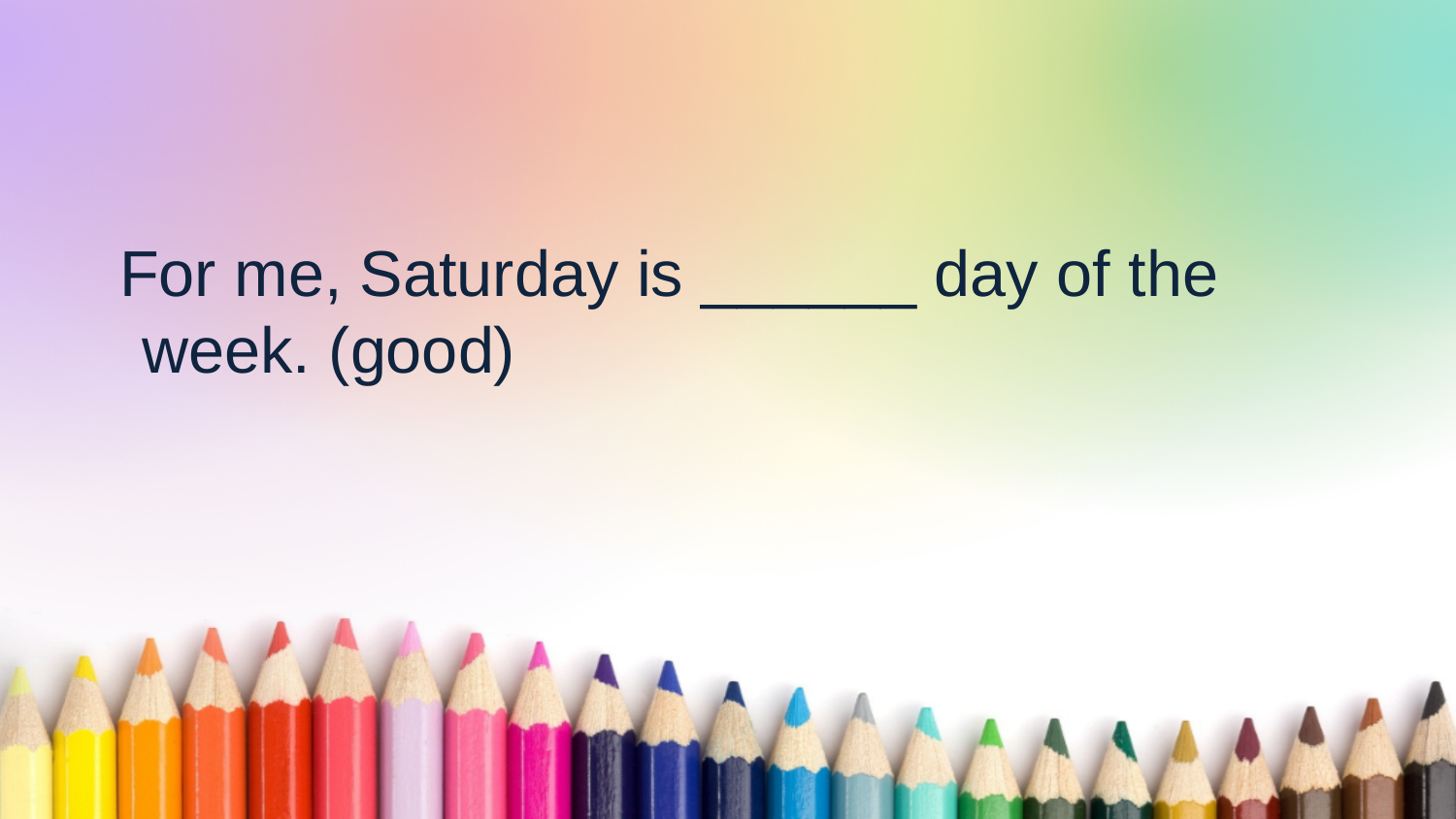

For me, Saturday is ______ day of the week. (good)